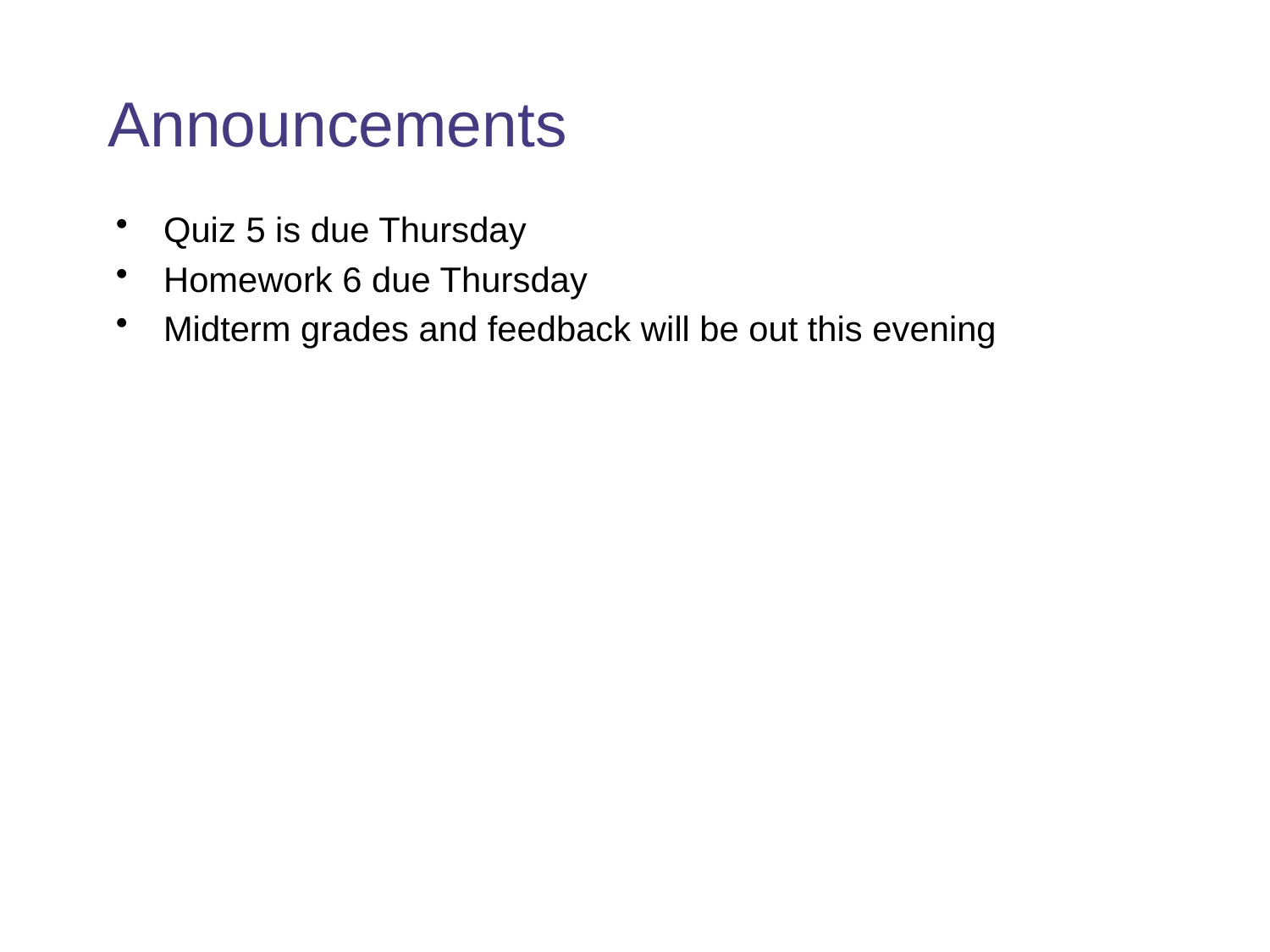

# Announcements
Quiz 5 is due Thursday
Homework 6 due Thursday
Midterm grades and feedback will be out this evening